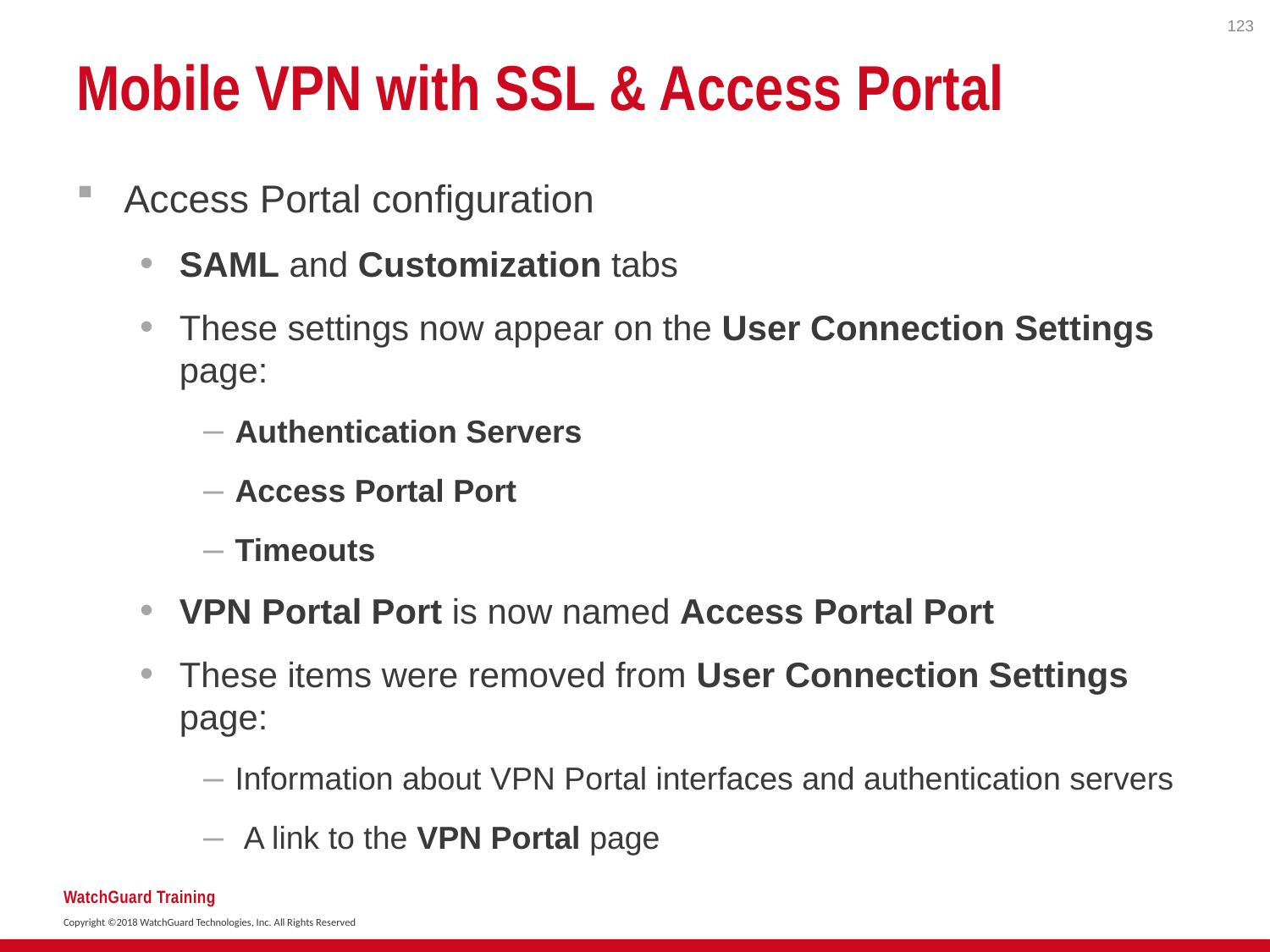

123
# Mobile VPN with SSL & Access Portal
Access Portal configuration
SAML and Customization tabs
These settings now appear on the User Connection Settings page:
Authentication Servers
Access Portal Port
Timeouts
VPN Portal Port is now named Access Portal Port
These items were removed from User Connection Settings page:
Information about VPN Portal interfaces and authentication servers
 A link to the VPN Portal page